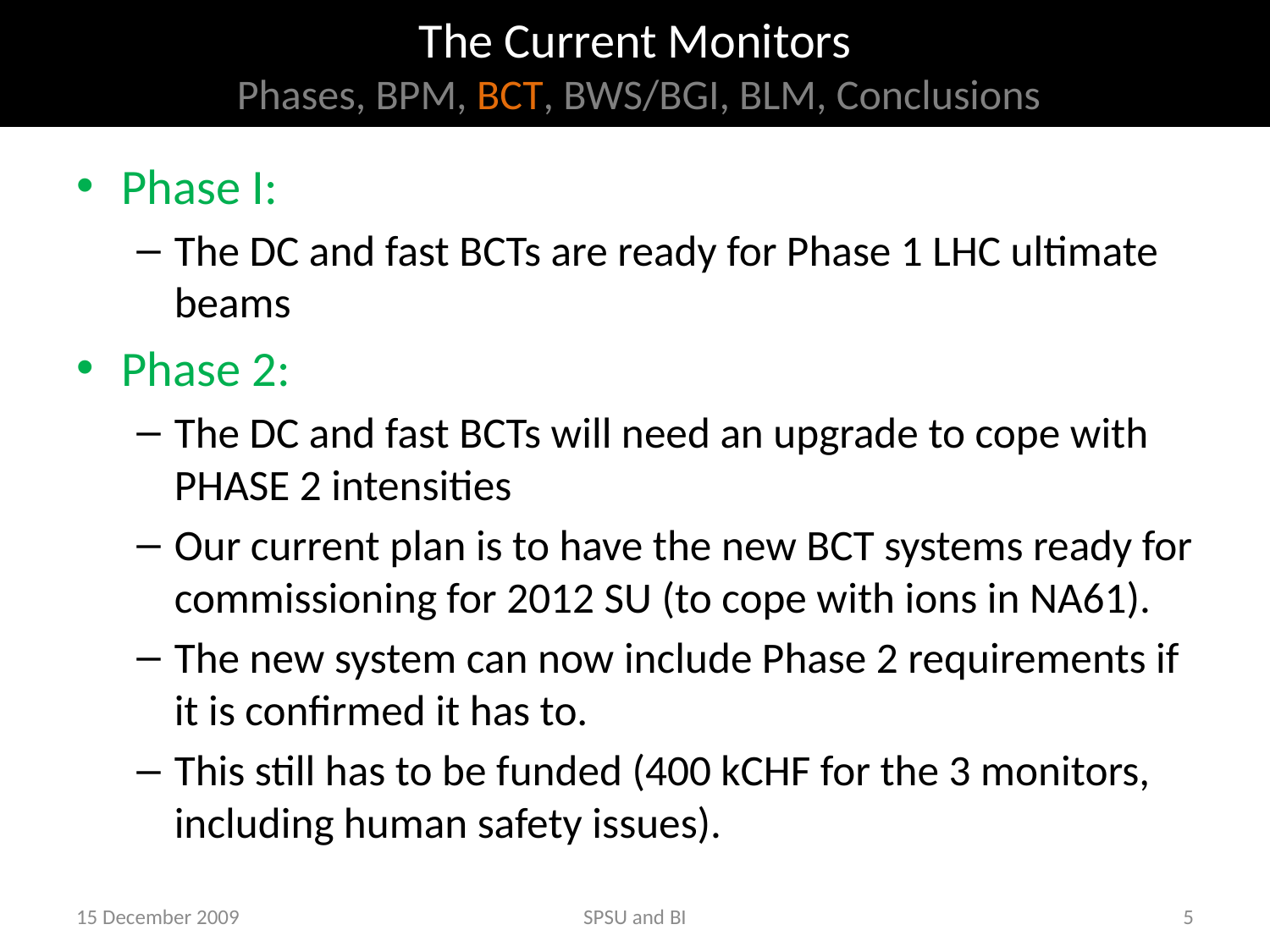

# The Current Monitors Phases, BPM, BCT, BWS/BGI, BLM, Conclusions
Phase I:
The DC and fast BCTs are ready for Phase 1 LHC ultimate beams
Phase 2:
The DC and fast BCTs will need an upgrade to cope with PHASE 2 intensities
Our current plan is to have the new BCT systems ready for commissioning for 2012 SU (to cope with ions in NA61).
The new system can now include Phase 2 requirements if it is confirmed it has to.
This still has to be funded (400 kCHF for the 3 monitors, including human safety issues).
15 December 2009
SPSU and BI
5